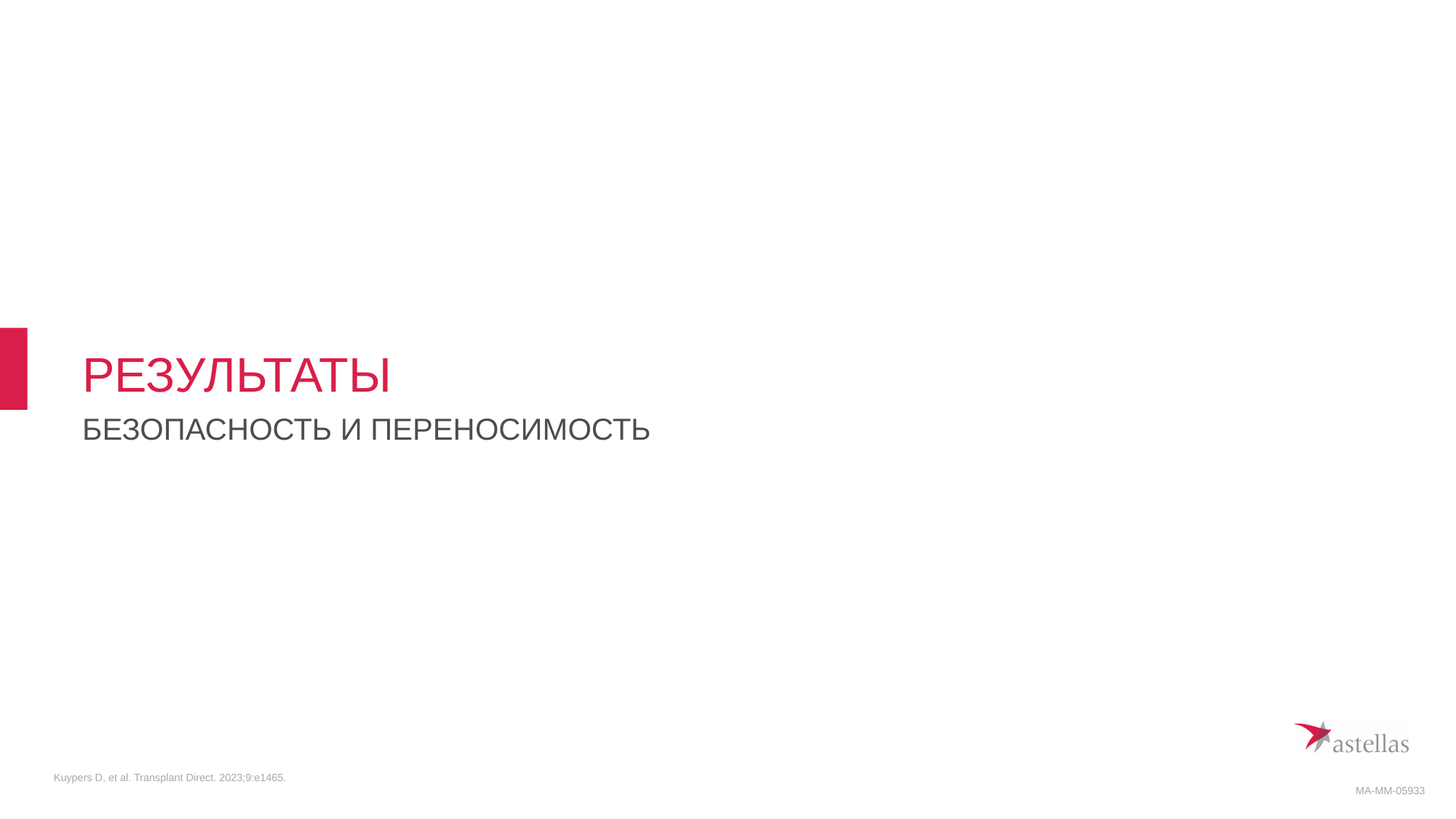

# Результаты
Безопасность и переносимость
Kuypers D, et al. Transplant Direct. 2023;9:e1465.